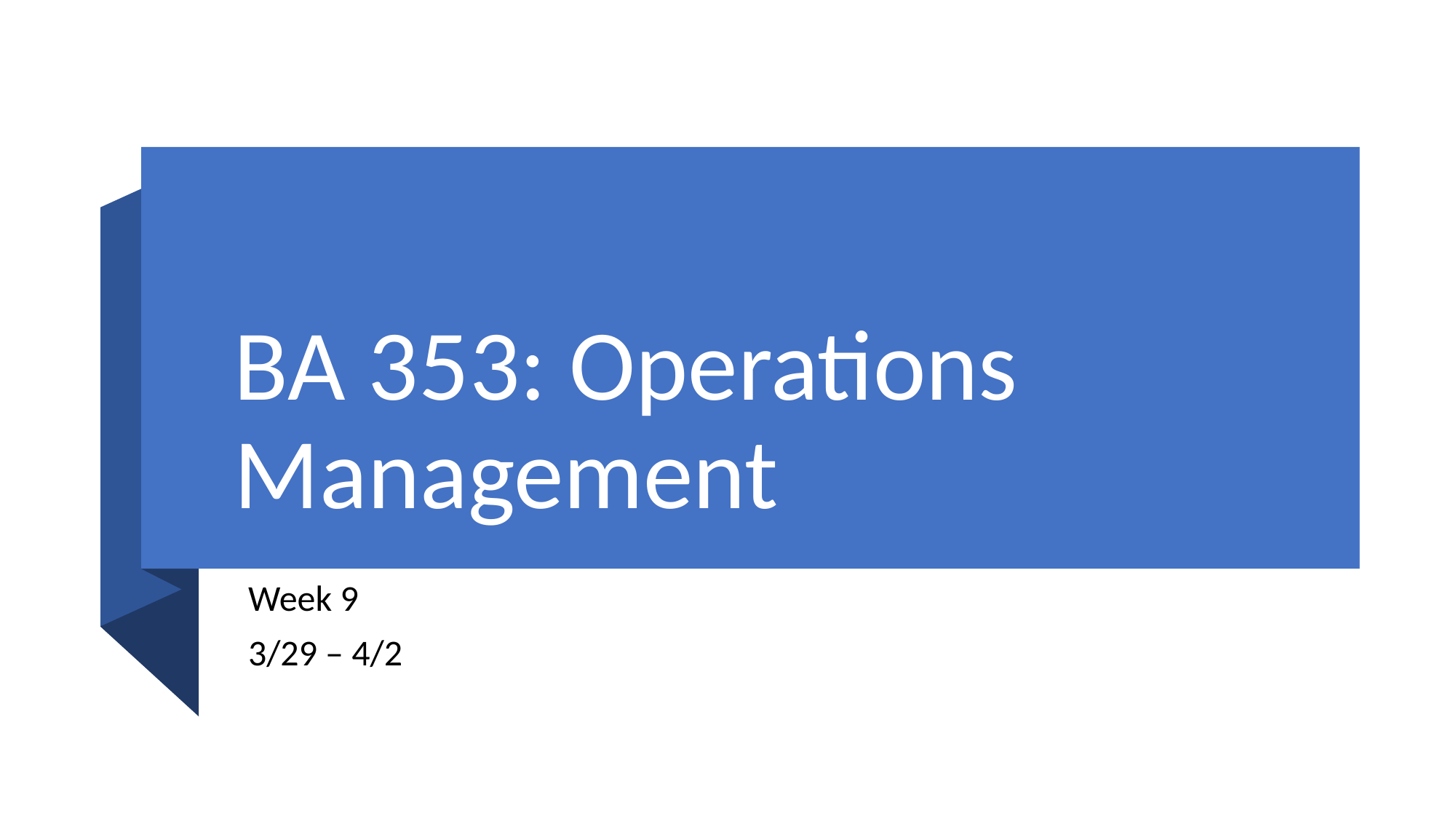

# BA 353: Operations Management

Week 9
3/29 – 4/2